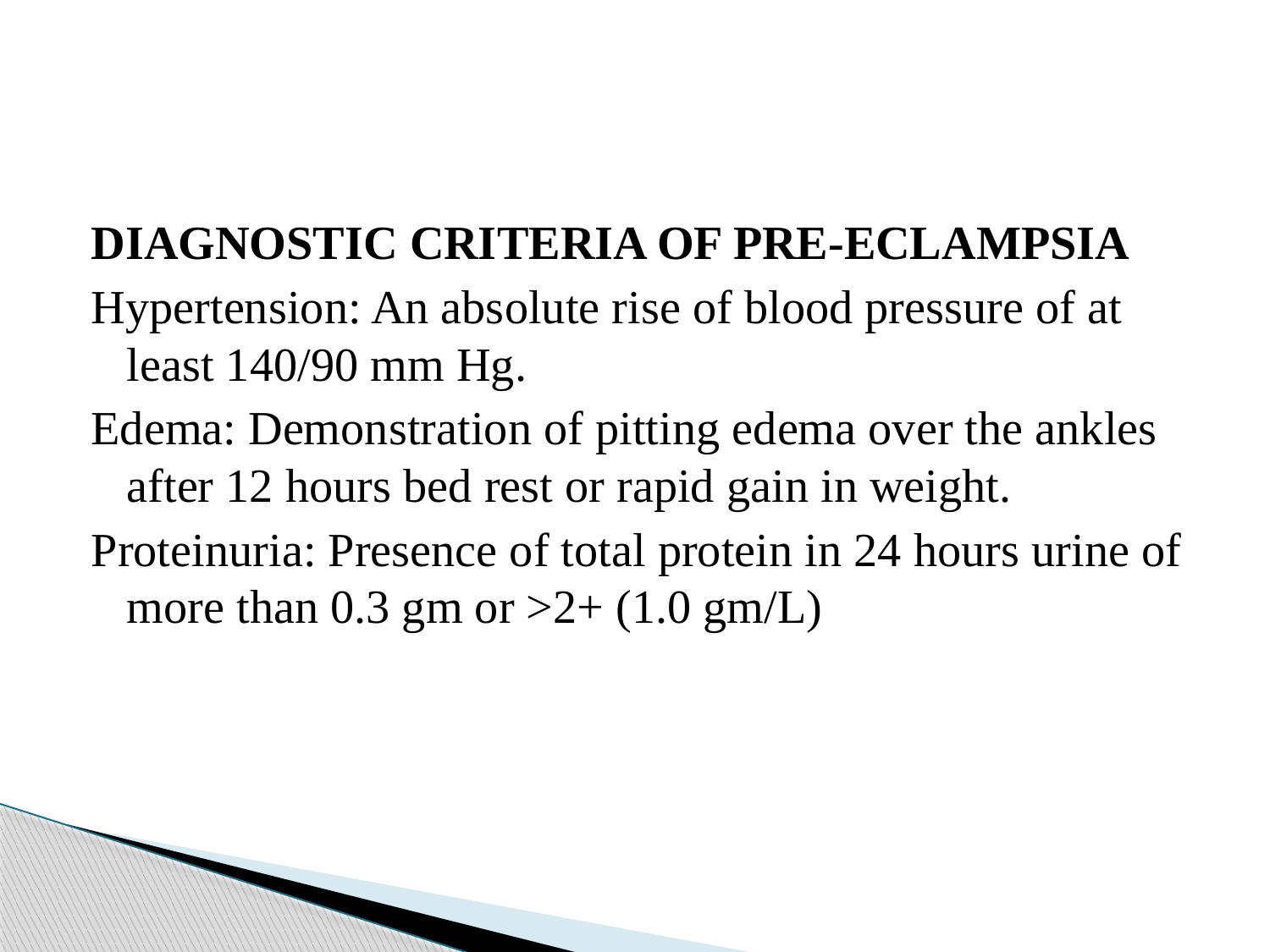

DIAGNOSTIC CRITERIA OF PRE-ECLAMPSIA
Hypertension: An absolute rise of blood pressure of at least 140/90 mm Hg.
Edema: Demonstration of pitting edema over the ankles after 12 hours bed rest or rapid gain in weight.
Proteinuria: Presence of total protein in 24 hours urine of more than 0.3 gm or >2+ (1.0 gm/L)